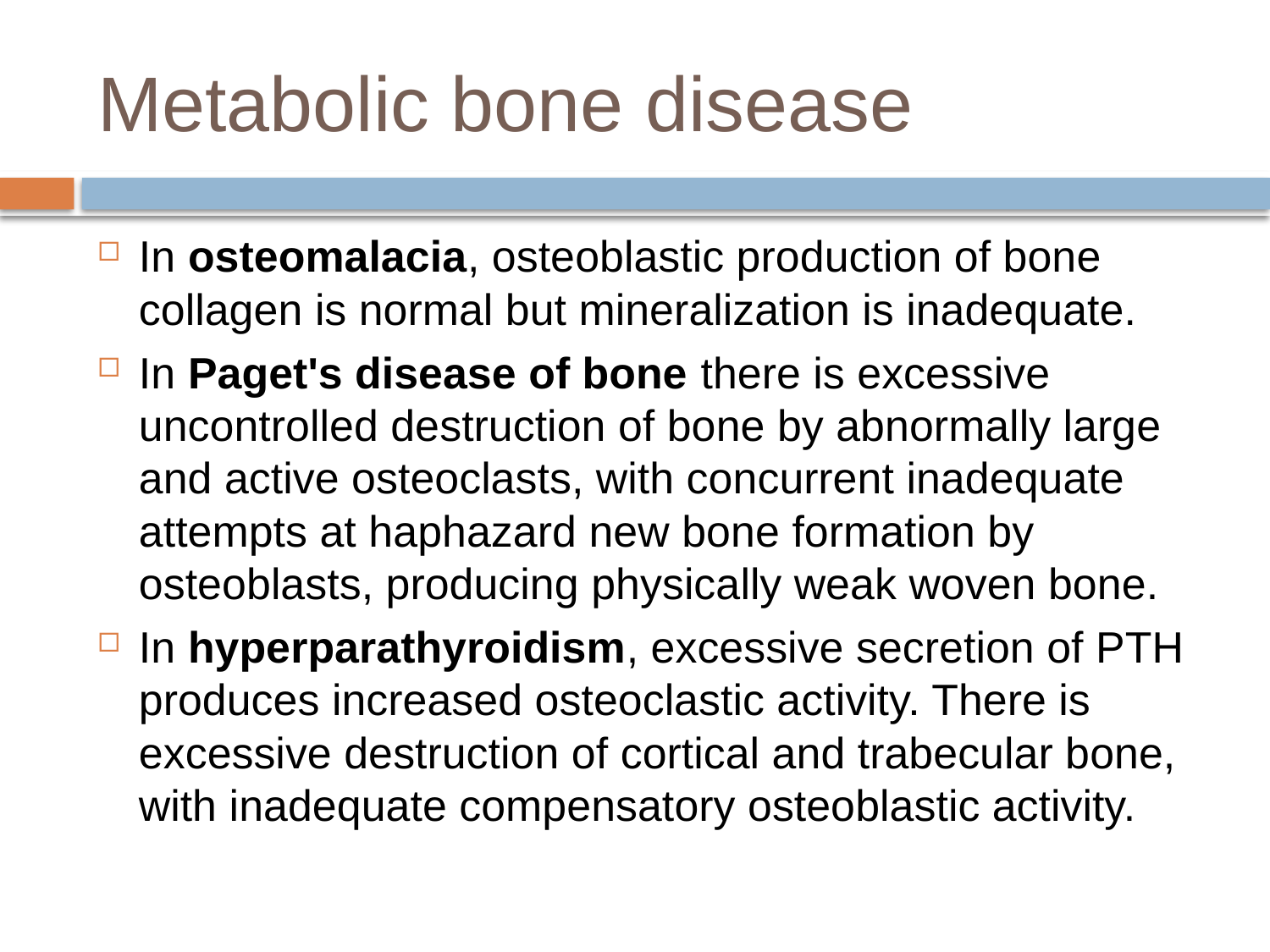

# Metabolic bone disease
In osteomalacia, osteoblastic production of bone collagen is normal but mineralization is inadequate.
In Paget's disease of bone there is excessive uncontrolled destruction of bone by abnormally large and active osteoclasts, with concurrent inadequate attempts at haphazard new bone formation by osteoblasts, producing physically weak woven bone.
In hyperparathyroidism, excessive secretion of PTH produces increased osteoclastic activity. There is excessive destruction of cortical and trabecular bone, with inadequate compensatory osteoblastic activity.